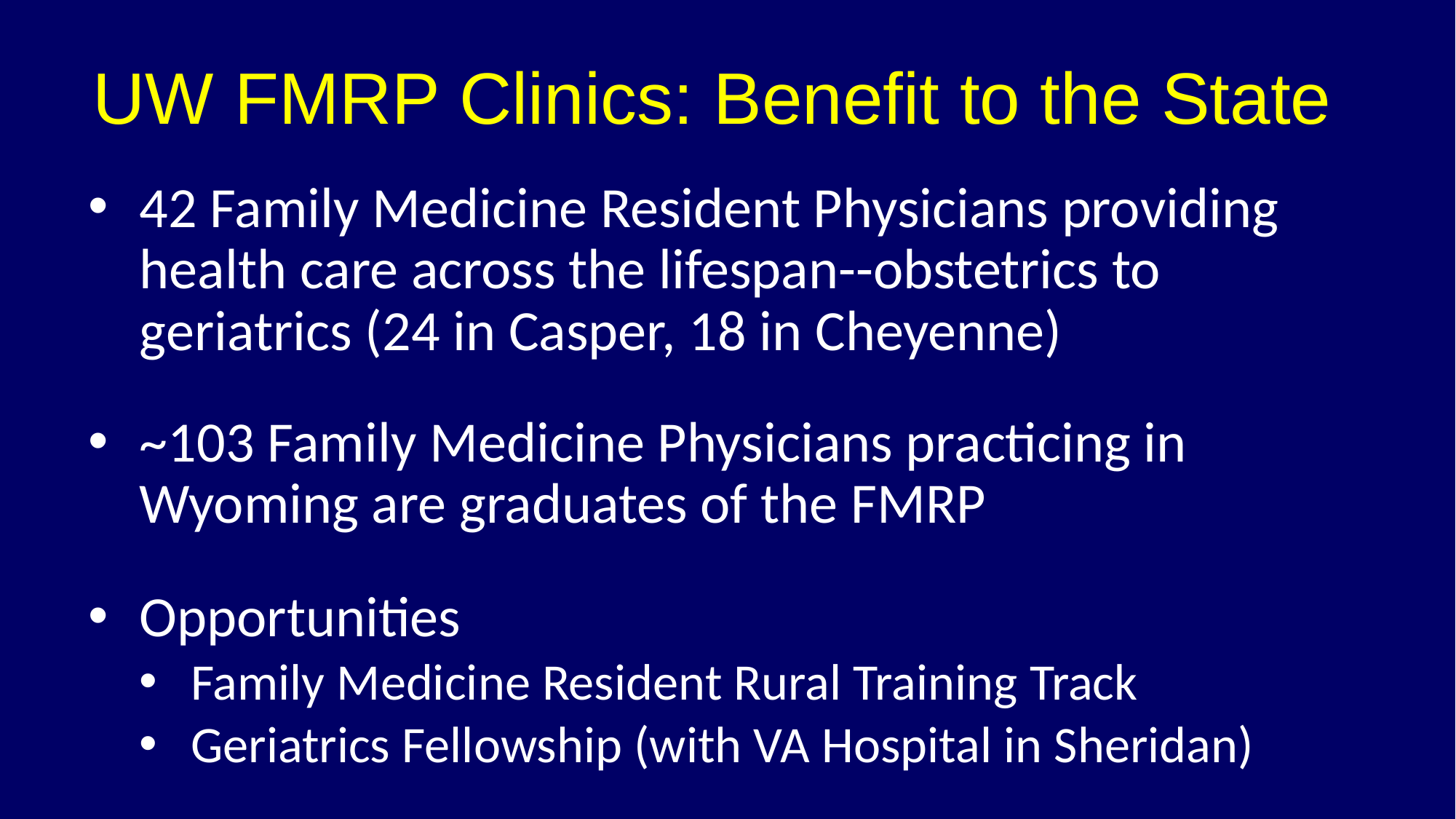

# UW FMRP Clinics: Benefit to the State
42 Family Medicine Resident Physicians providing health care across the lifespan--obstetrics to geriatrics (24 in Casper, 18 in Cheyenne)

~103 Family Medicine Physicians practicing in Wyoming are graduates of the FMRP

Opportunities
Family Medicine Resident Rural Training Track
Geriatrics Fellowship (with VA Hospital in Sheridan)